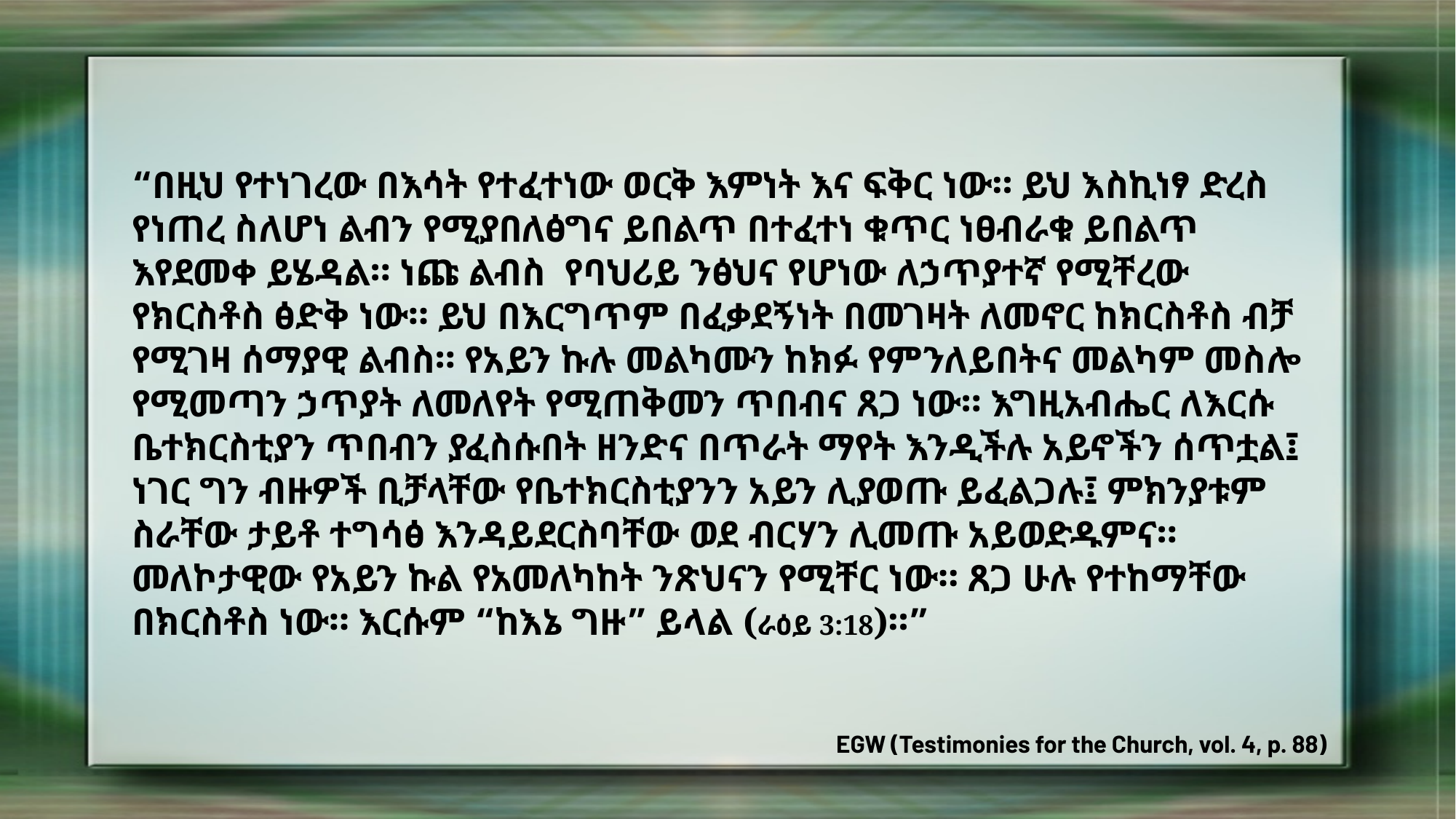

“በዚህ የተነገረው በእሳት የተፈተነው ወርቅ እምነት እና ፍቅር ነው። ይህ እስኪነፃ ድረስ የነጠረ ስለሆነ ልብን የሚያበለፅግና ይበልጥ በተፈተነ ቁጥር ነፀብራቁ ይበልጥ እየደመቀ ይሄዳል። ነጩ ልብስ  የባህሪይ ንፅህና የሆነው ለኃጥያተኛ የሚቸረው የክርስቶስ ፅድቅ ነው። ይህ በእርግጥም በፈቃደኝነት በመገዛት ለመኖር ከክርስቶስ ብቻ የሚገዛ ሰማያዊ ልብስ። የአይን ኩሉ መልካሙን ከክፉ የምንለይበትና መልካም መስሎ የሚመጣን ኃጥያት ለመለየት የሚጠቅመን ጥበብና ጸጋ ነው። እግዚአብሔር ለእርሱ ቤተክርስቲያን ጥበብን ያፈስሱበት ዘንድና በጥራት ማየት እንዲችሉ አይኖችን ሰጥቷል፤ ነገር ግን ብዙዎች ቢቻላቸው የቤተክርስቲያንን አይን ሊያወጡ ይፈልጋሉ፤ ምክንያቱም ስራቸው ታይቶ ተግሳፅ እንዳይደርስባቸው ወደ ብርሃን ሊመጡ አይወድዱምና። መለኮታዊው የአይን ኩል የአመለካከት ንጽህናን የሚቸር ነው። ጸጋ ሁሉ የተከማቸው በክርስቶስ ነው። እርሱም “ከእኔ ግዙ” ይላል (ራዕይ 3:18)።”
EGW (Testimonies for the Church, vol. 4, p. 88)